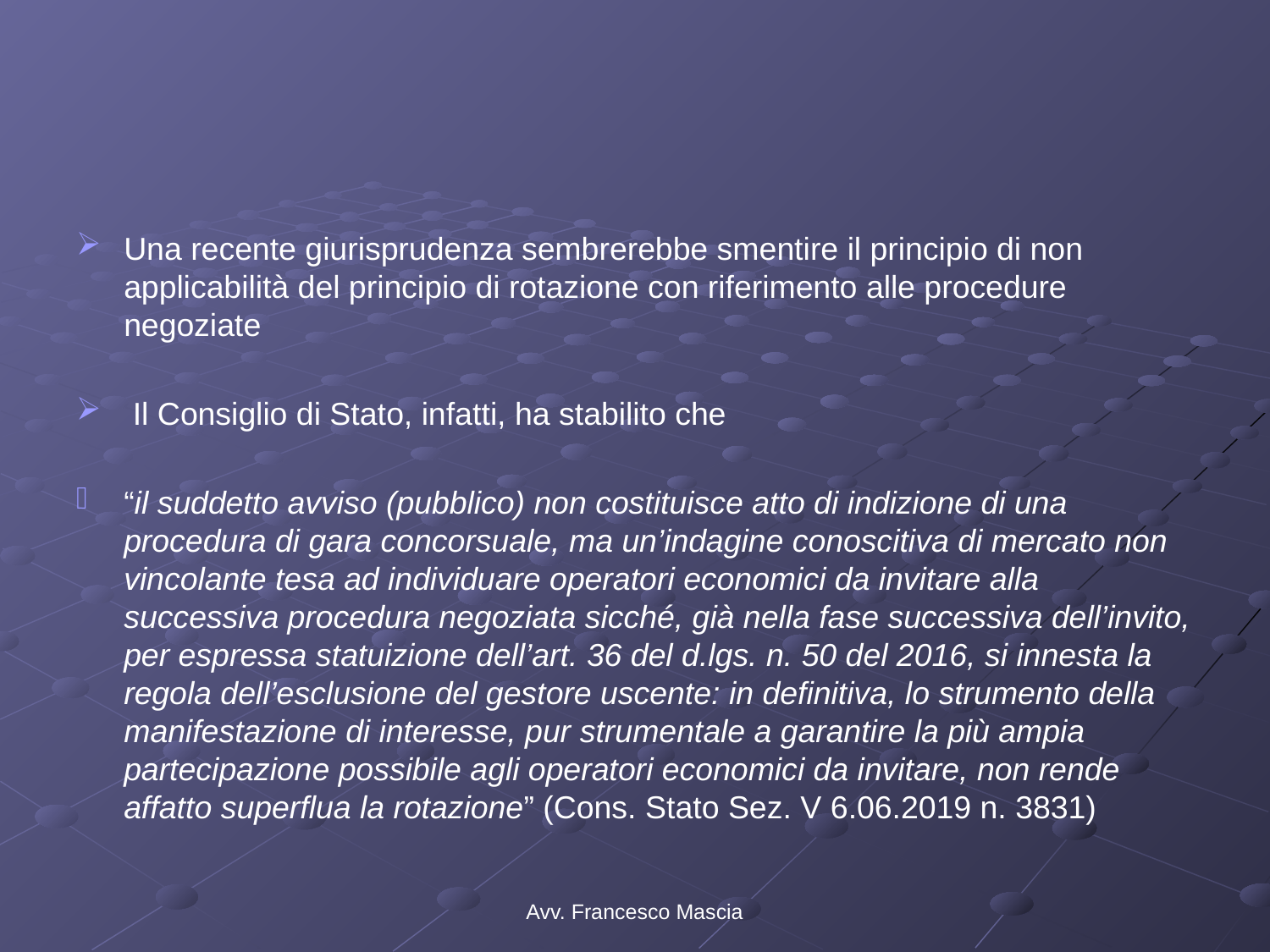

#
Una recente giurisprudenza sembrerebbe smentire il principio di non applicabilità del principio di rotazione con riferimento alle procedure negoziate

 Il Consiglio di Stato, infatti, ha stabilito che

“il suddetto avviso (pubblico) non costituisce atto di indizione di una procedura di gara concorsuale, ma un’indagine conoscitiva di mercato non vincolante tesa ad individuare operatori economici da invitare alla successiva procedura negoziata sicché, già nella fase successiva dell’invito, per espressa statuizione dell’art. 36 del d.lgs. n. 50 del 2016, si innesta la regola dell’esclusione del gestore uscente: in definitiva, lo strumento della manifestazione di interesse, pur strumentale a garantire la più ampia partecipazione possibile agli operatori economici da invitare, non rende affatto superflua la rotazione” (Cons. Stato Sez. V 6.06.2019 n. 3831)

Avv. Francesco Mascia